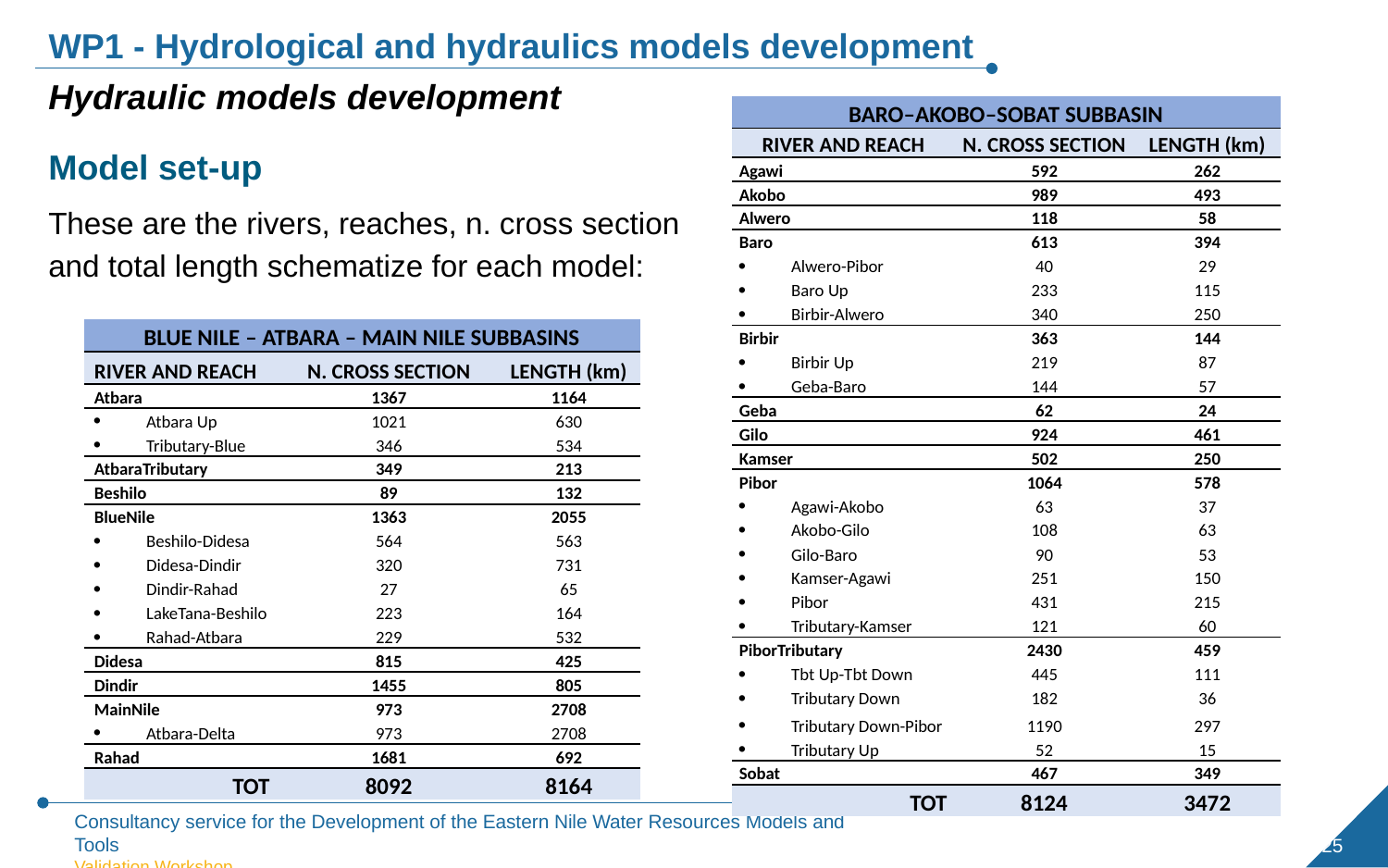

WP1 - Hydrological and hydraulics models development
Hydraulic models development
| BARO–AKOBO–SOBAT SUBBASIN |  |  |
| --- | --- | --- |
| RIVER AND REACH | N. CROSS SECTION | LENGTH (km) |
| Agawi | 592 | 262 |
| Akobo | 989 | 493 |
| Alwero | 118 | 58 |
| Baro | 613 | 394 |
| Alwero-Pibor | 40 | 29 |
| Baro Up | 233 | 115 |
| Birbir-Alwero | 340 | 250 |
| Birbir | 363 | 144 |
| Birbir Up | 219 | 87 |
| Geba-Baro | 144 | 57 |
| Geba | 62 | 24 |
| Gilo | 924 | 461 |
| Kamser | 502 | 250 |
| Pibor | 1064 | 578 |
| Agawi-Akobo | 63 | 37 |
| Akobo-Gilo | 108 | 63 |
| Gilo-Baro | 90 | 53 |
| Kamser-Agawi | 251 | 150 |
| Pibor | 431 | 215 |
| Tributary-Kamser | 121 | 60 |
| PiborTributary | 2430 | 459 |
| Tbt Up-Tbt Down | 445 | 111 |
| Tributary Down | 182 | 36 |
| Tributary Down-Pibor | 1190 | 297 |
| Tributary Up | 52 | 15 |
| Sobat | 467 | 349 |
| TOT | 8124 | 3472 |
Model set-up
These are the rivers, reaches, n. cross section and total length schematize for each model:
| BLUE NILE – ATBARA – MAIN NILE SUBBASINS |  |  |
| --- | --- | --- |
| RIVER AND REACH | N. CROSS SECTION | LENGTH (km) |
| Atbara | 1367 | 1164 |
| Atbara Up | 1021 | 630 |
| Tributary-Blue | 346 | 534 |
| AtbaraTributary | 349 | 213 |
| Beshilo | 89 | 132 |
| BlueNile | 1363 | 2055 |
| Beshilo-Didesa | 564 | 563 |
| Didesa-Dindir | 320 | 731 |
| Dindir-Rahad | 27 | 65 |
| LakeTana-Beshilo | 223 | 164 |
| Rahad-Atbara | 229 | 532 |
| Didesa | 815 | 425 |
| Dindir | 1455 | 805 |
| MainNile | 973 | 2708 |
| Atbara-Delta | 973 | 2708 |
| Rahad | 1681 | 692 |
| TOT | 8092 | 8164 |